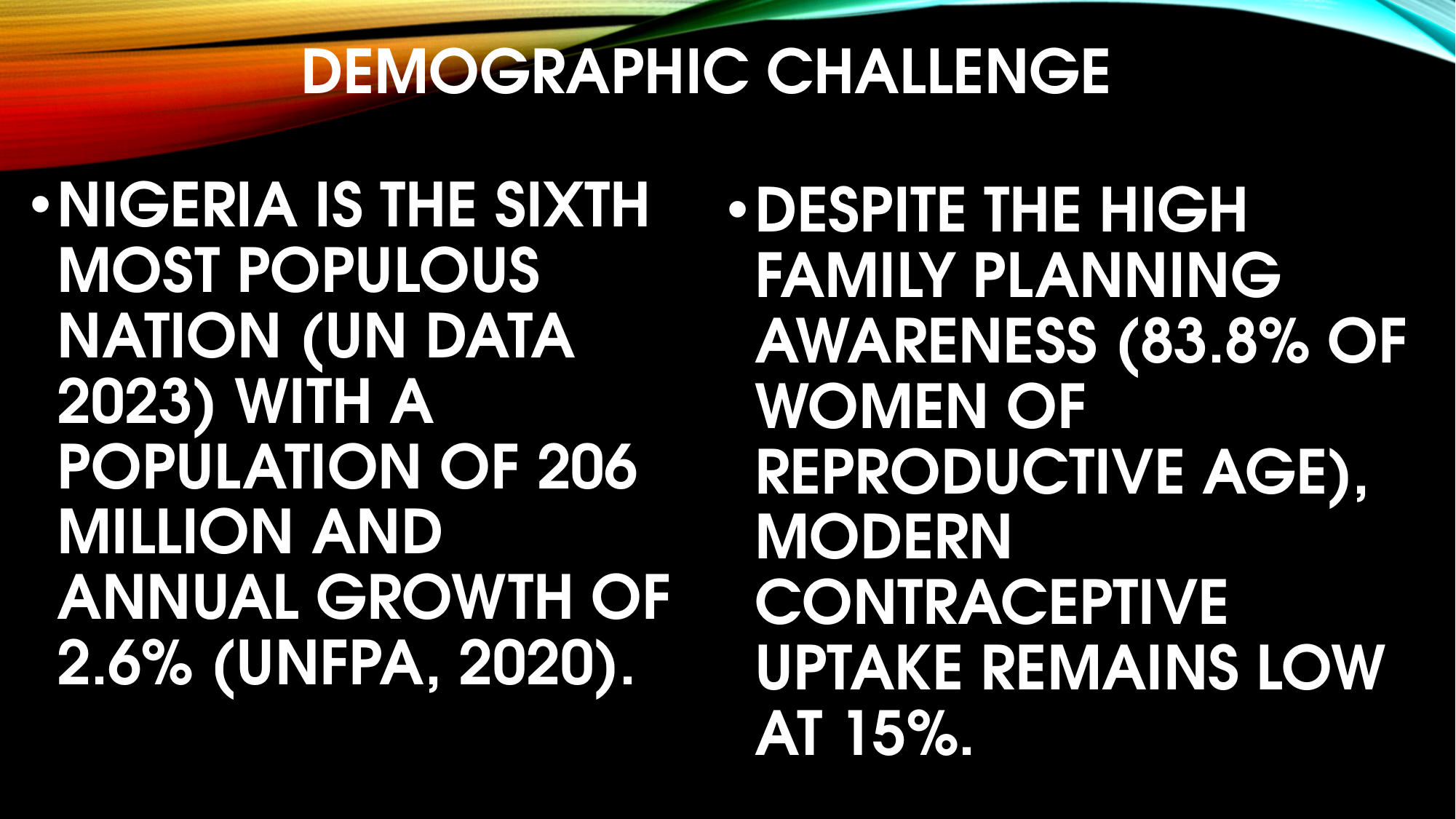

# DEMOGRAPHIC CHALLENGE
NIGERIA IS THE SIXTH MOST POPULOUS NATION (UN DATA 2023) WITH A POPULATION OF 206 MILLION AND ANNUAL GROWTH OF 2.6% (UNFPA, 2020).

DESPITE THE HIGH FAMILY PLANNING AWARENESS (83.8% OF WOMEN OF REPRODUCTIVE AGE), MODERN CONTRACEPTIVE UPTAKE REMAINS LOW AT 15%.